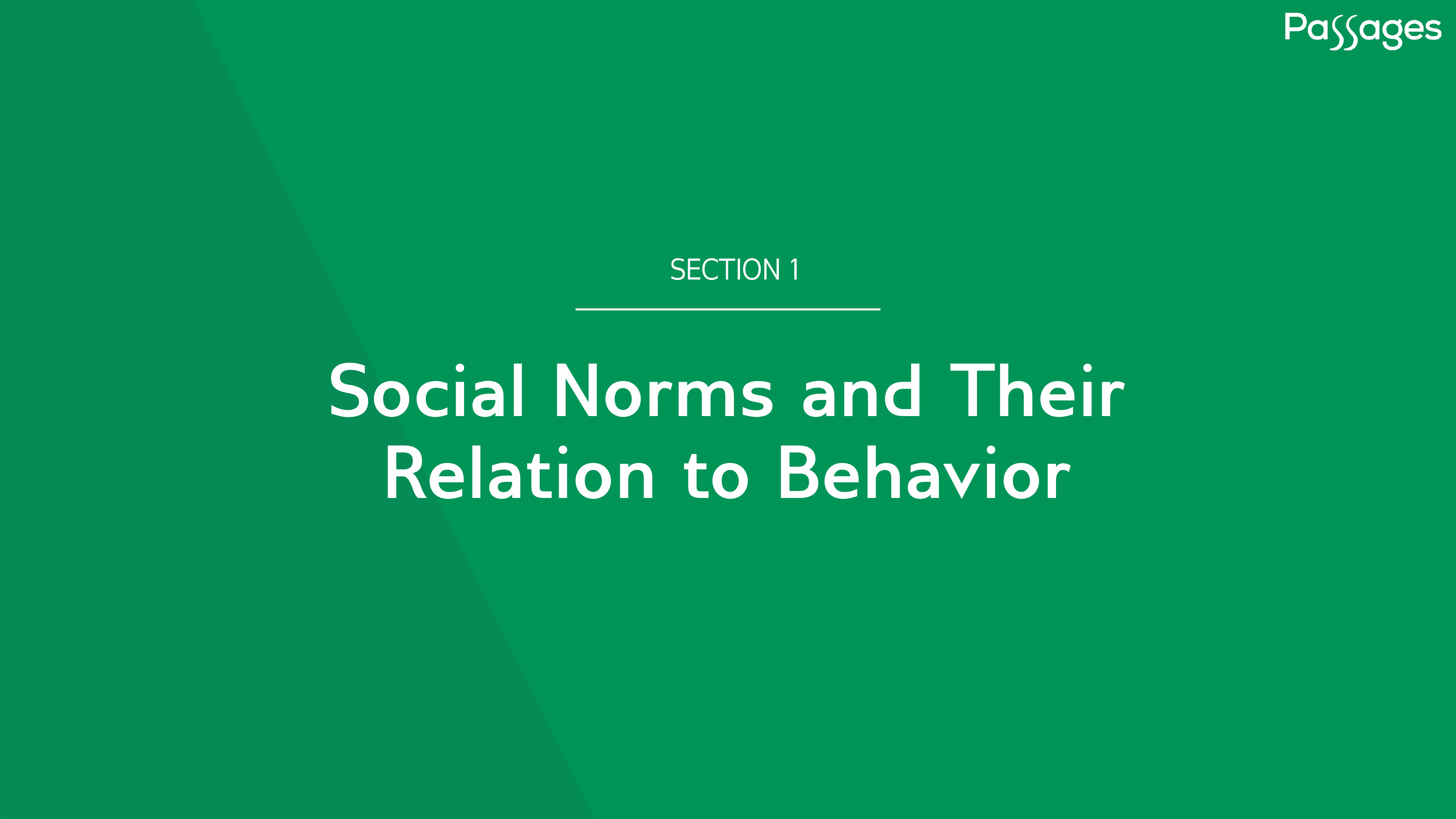

SECTION 1
# Social Norms and Their Relation to Behavior